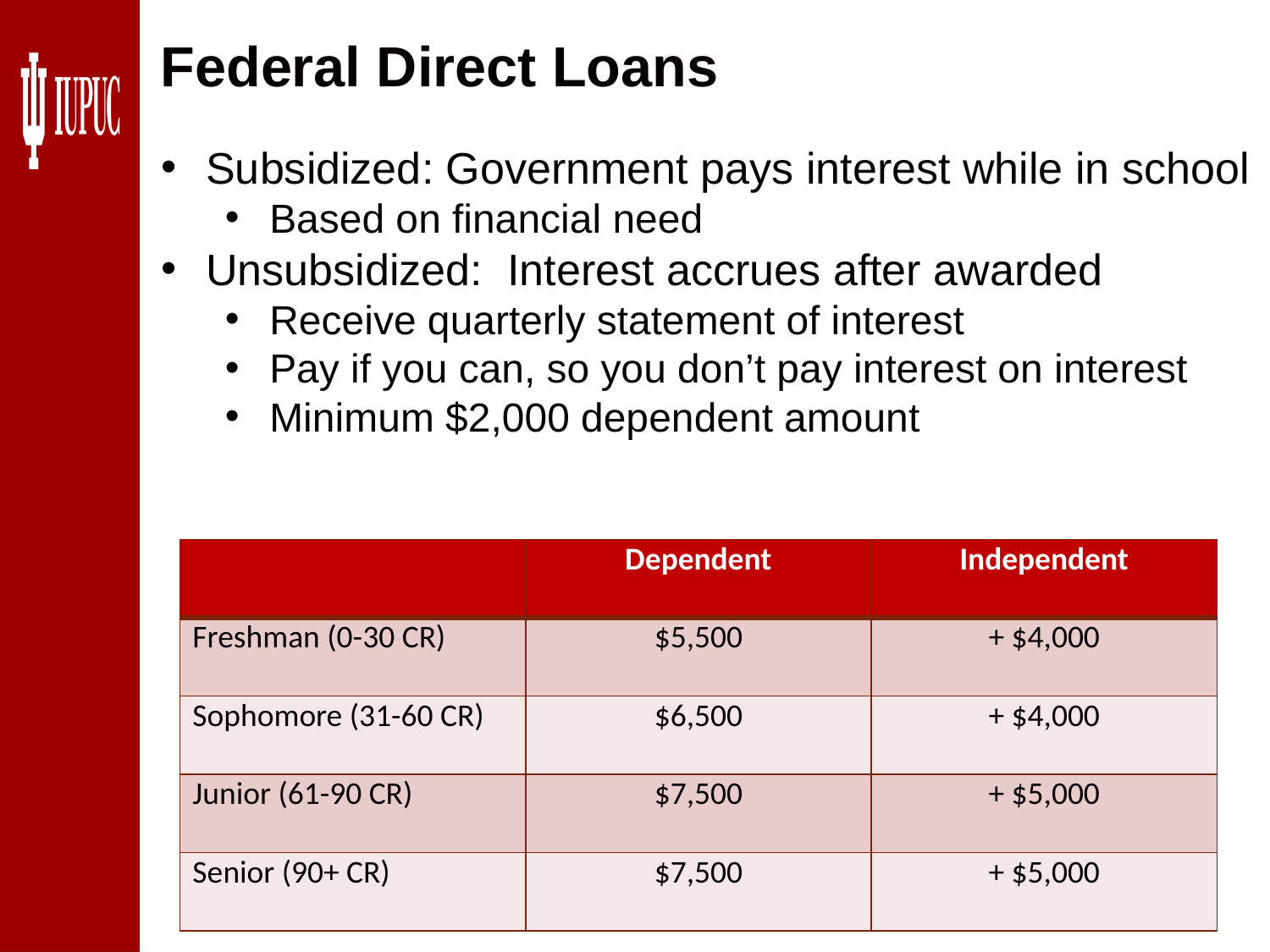

Federal Direct Loans
Subsidized: Government pays interest while in school
Based on financial need
Unsubsidized:  Interest accrues after awarded
Receive quarterly statement of interest
Pay if you can, so you don’t pay interest on interest
Minimum $2,000 dependent amount
|  | Dependent | Independent |
| --- | --- | --- |
| Freshman (0-30 CR) | $5,500 | + $4,000 |
| Sophomore (31-60 CR) | $6,500 | + $4,000 |
| Junior (61-90 CR) | $7,500 | + $5,000 |
| Senior (90+ CR) | $7,500 | + $5,000 |